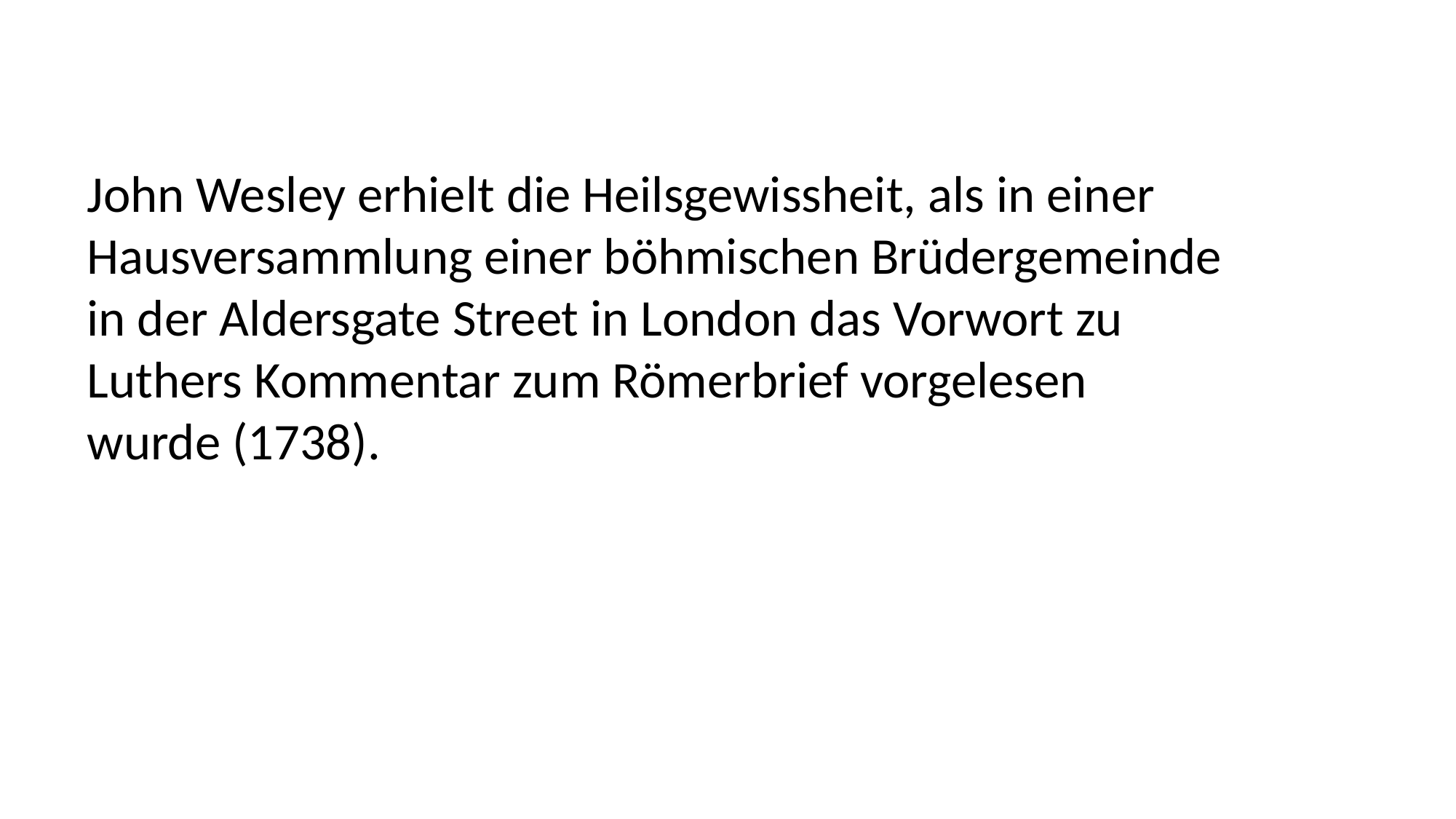

John Wesley erhielt die Heilsgewissheit, als in einer
Hausversammlung einer böhmischen Brüdergemeinde
in der Aldersgate Street in London das Vorwort zu
Luthers Kommentar zum Römerbrief vorgelesen
wurde (1738).